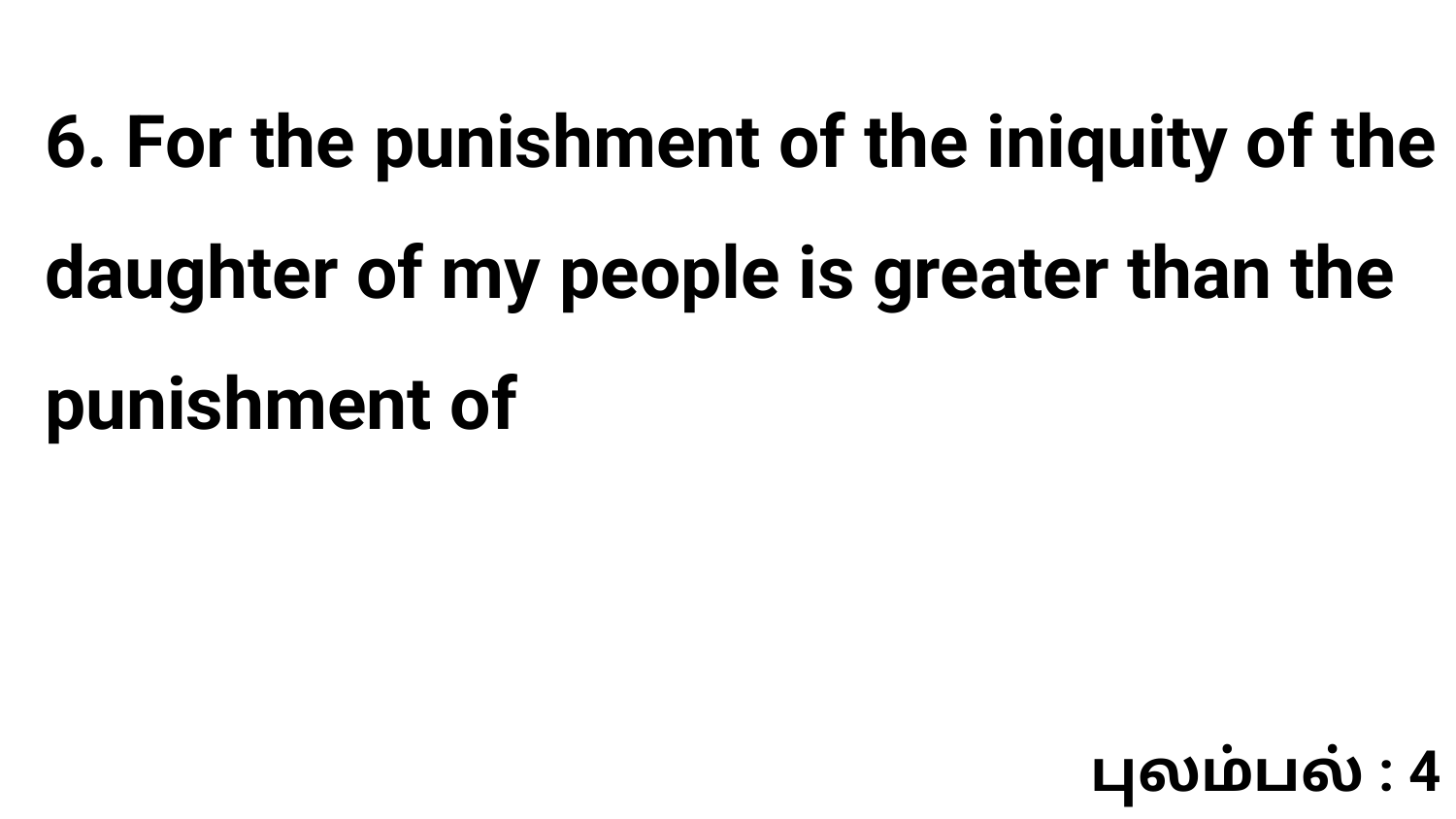

6. For the punishment of the iniquity of the daughter of my people is greater than the punishment of
புலம்பல் : 4